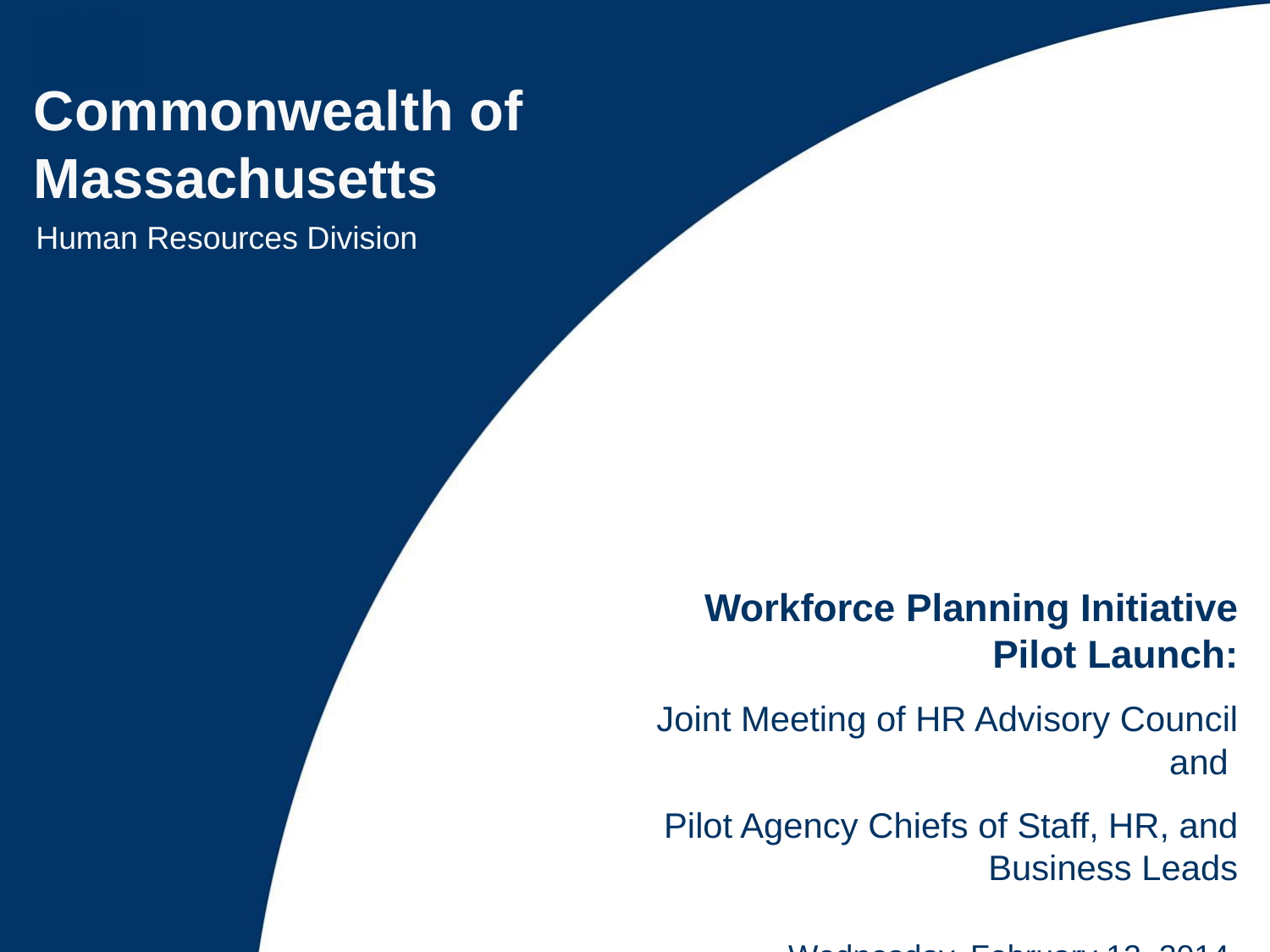

Workforce Planning Initiative Pilot Launch:
Joint Meeting of HR Advisory Council and
Pilot Agency Chiefs of Staff, HR, and Business Leads

Wednesday, February 12, 2014